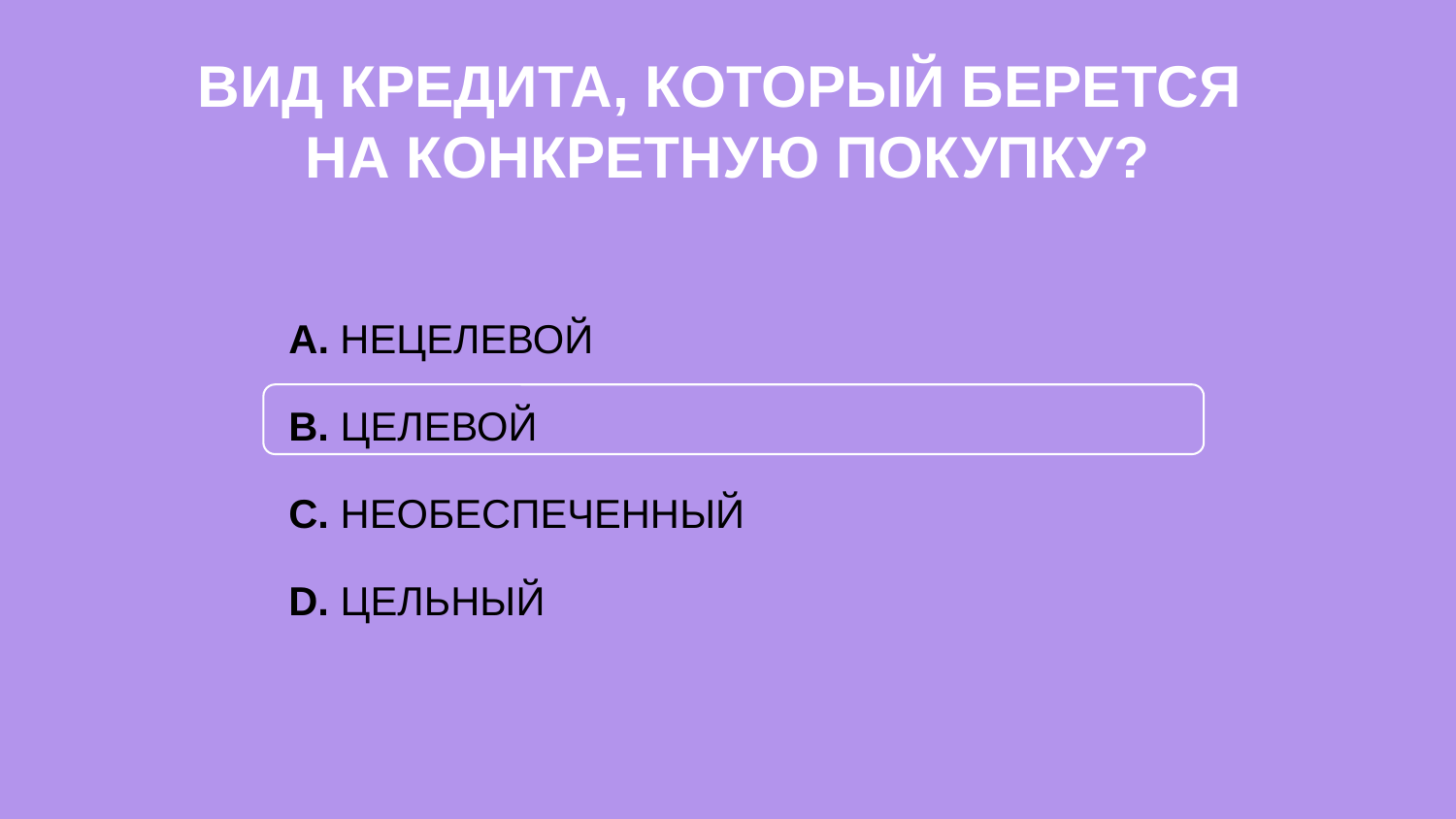

ВИД КРЕДИТА, КОТОРЫЙ БЕРЕТСЯ
НА КОНКРЕТНУЮ ПОКУПКУ?
# A. НЕЦЕЛЕВОЙ B. ЦЕЛЕВОЙ C. НЕОБЕСПЕЧЕННЫЙ D. ЦЕЛЬНЫЙ